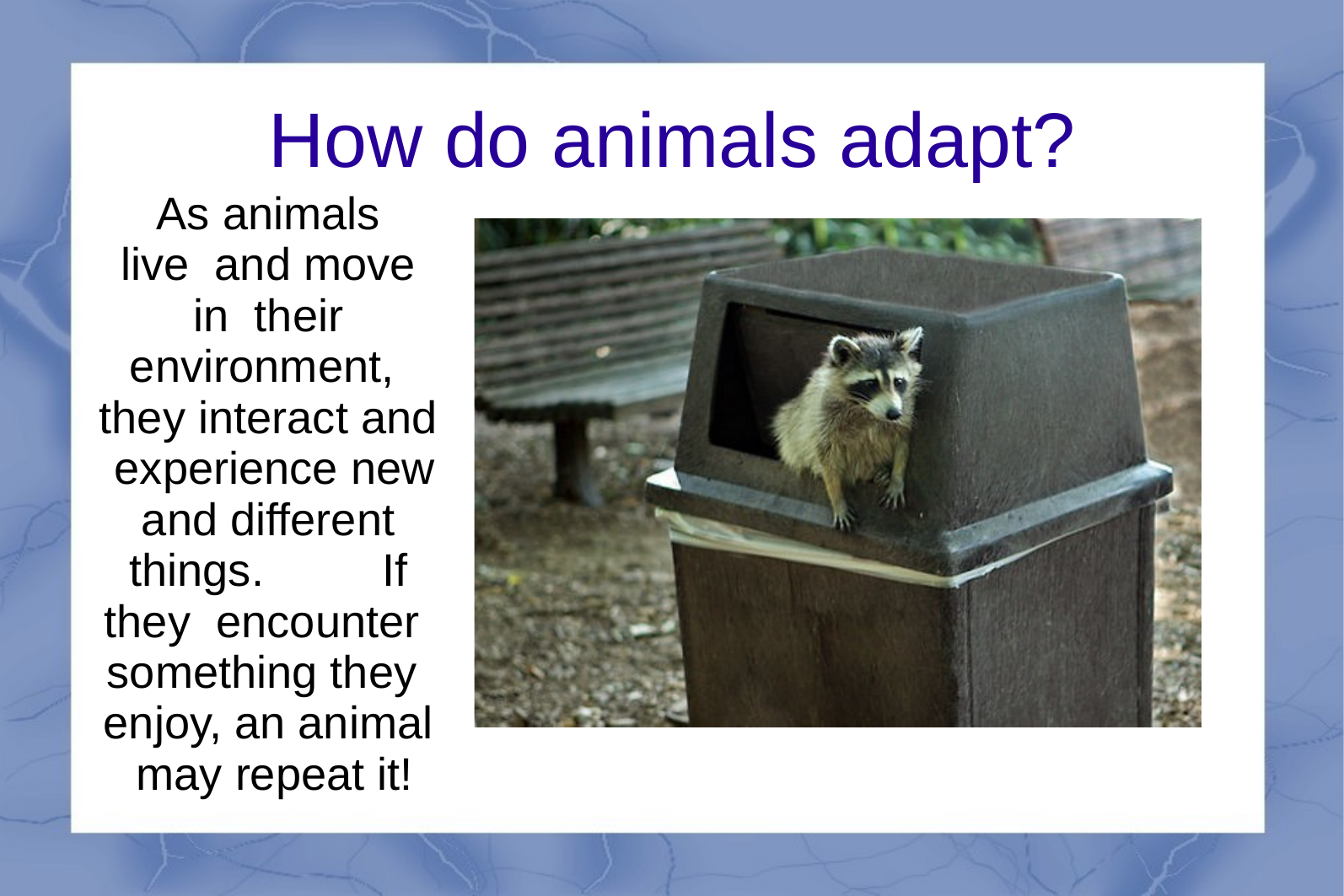

# How do animals adapt?
As animals live  and move in  their
environment,  they interact and  experience new  and different  things.	If they  encounter  something they  enjoy, an animal  may repeat it!